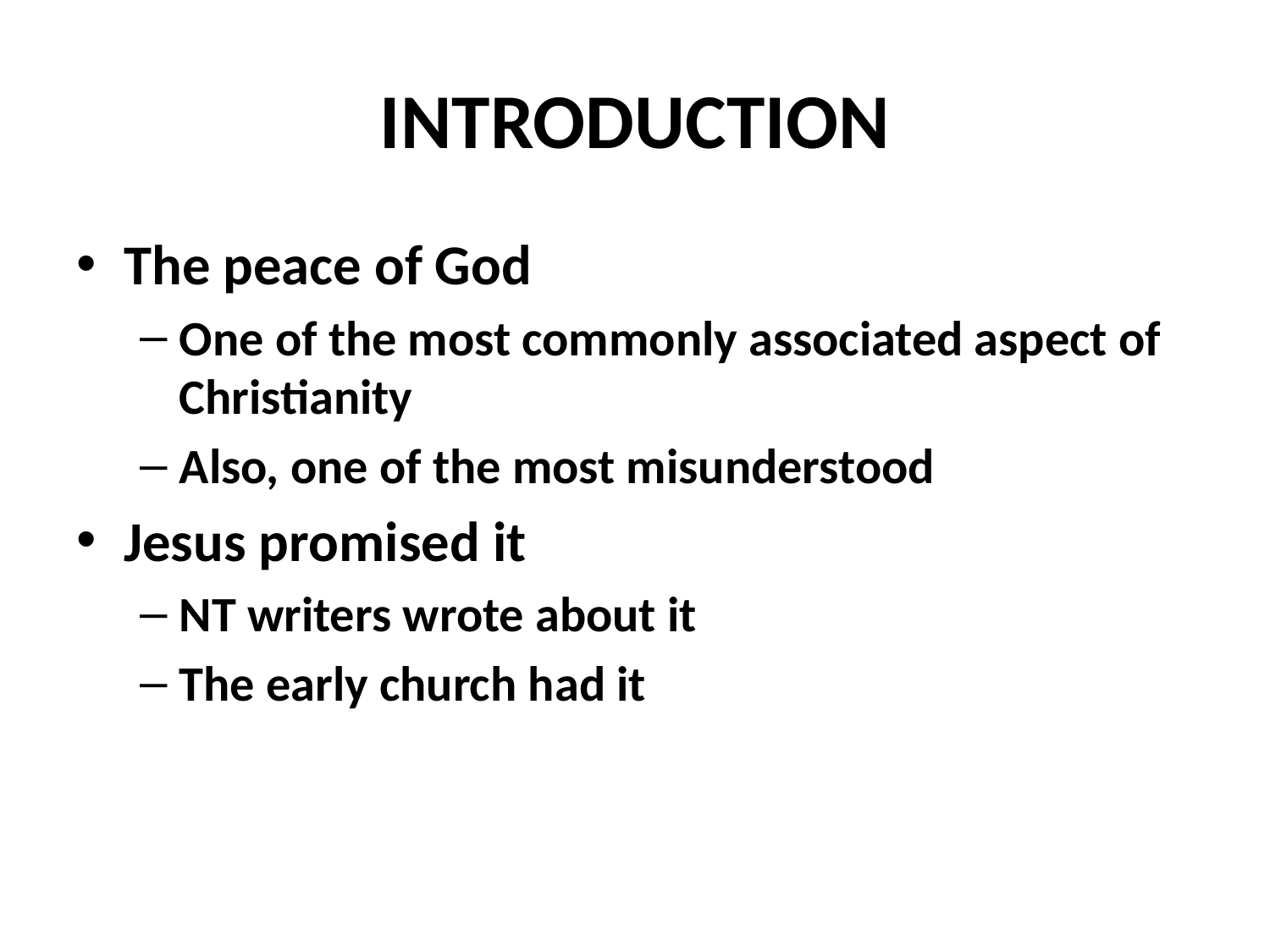

# INTRODUCTION
The peace of God
One of the most commonly associated aspect of Christianity
Also, one of the most misunderstood
Jesus promised it
NT writers wrote about it
The early church had it